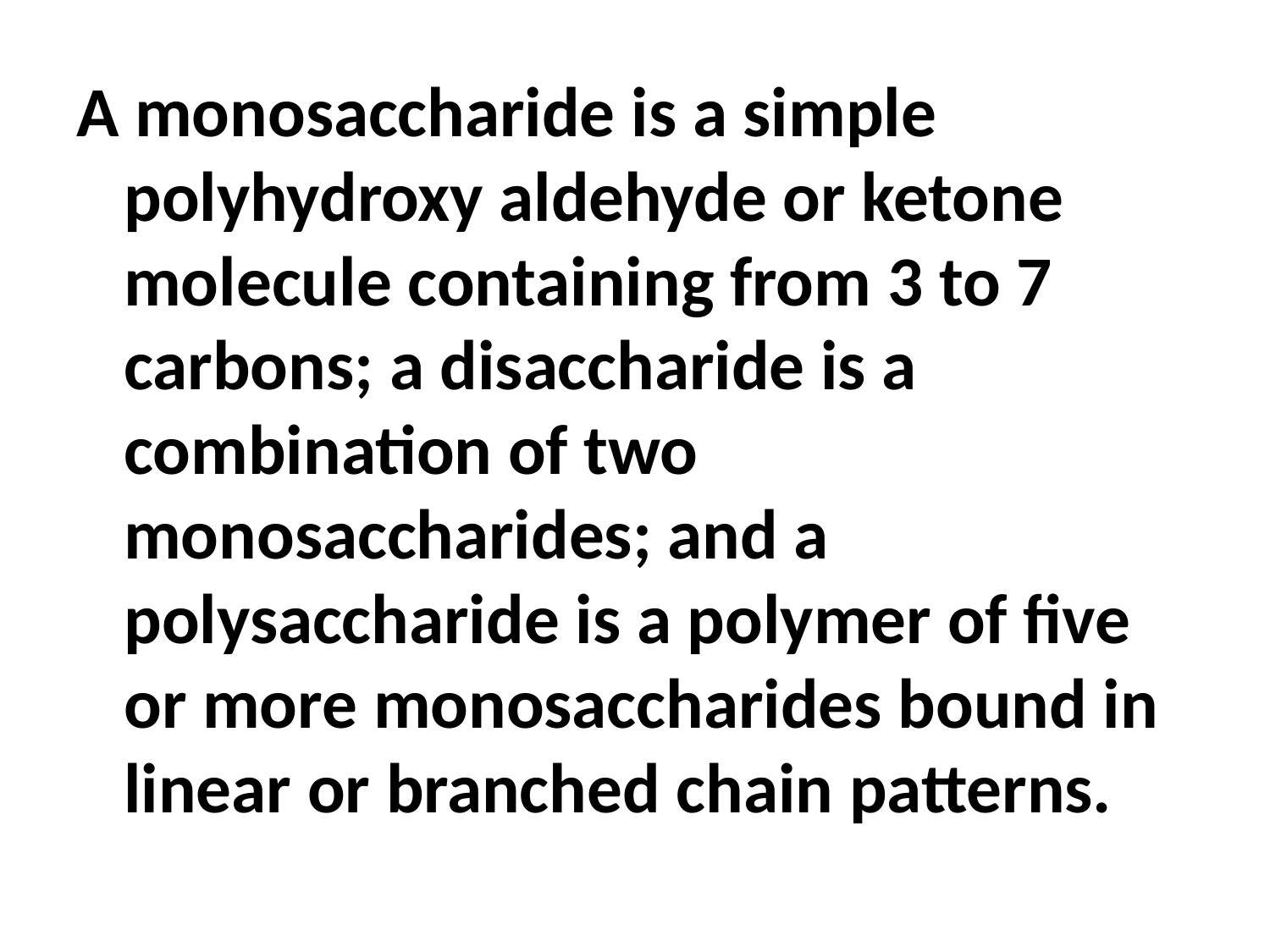

A monosaccharide is a simple polyhydroxy aldehyde or ketone molecule containing from 3 to 7 carbons; a disaccharide is a combination of two monosaccharides; and a polysaccharide is a polymer of five or more monosaccharides bound in linear or branched chain patterns.